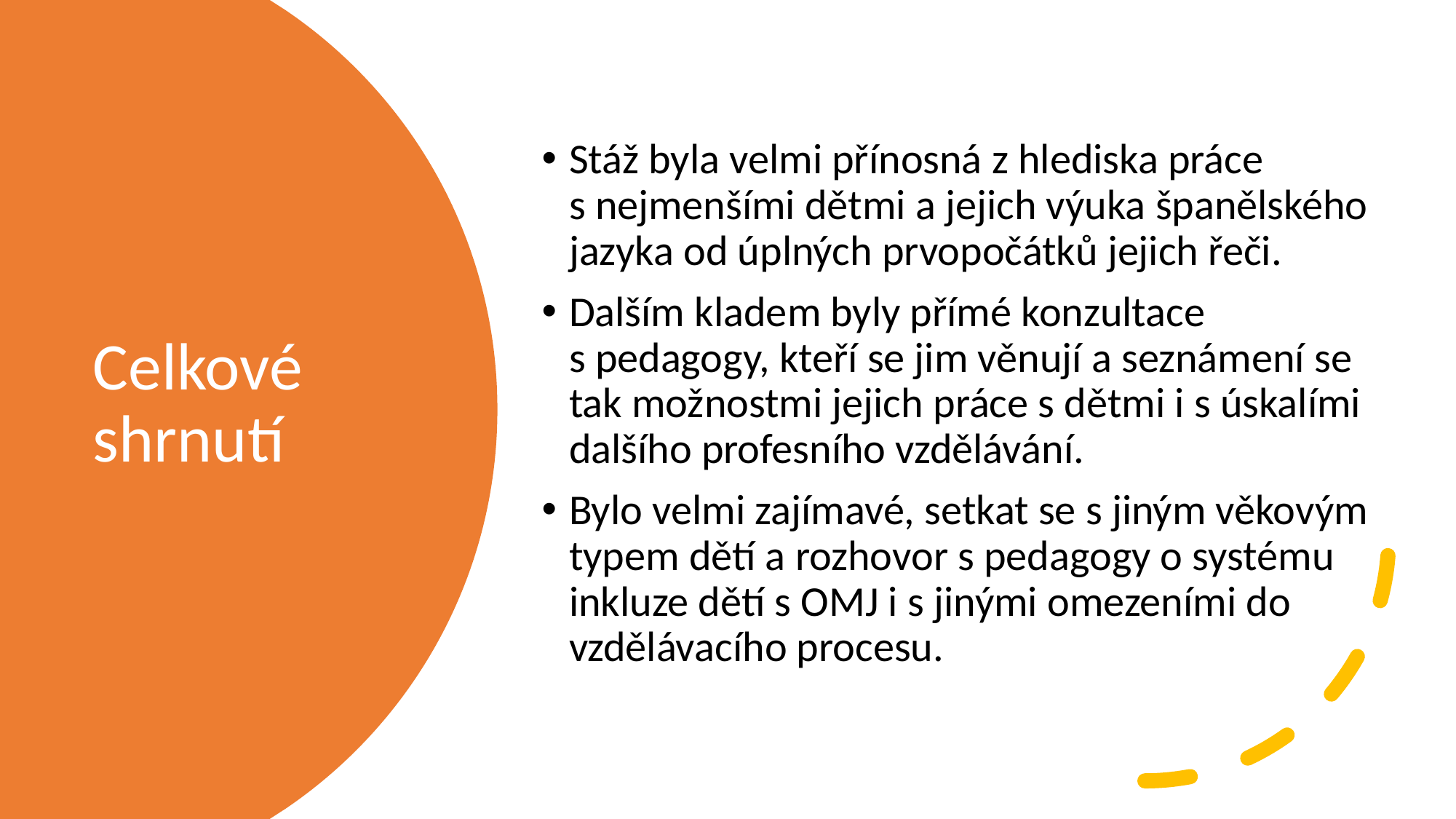

Stáž byla velmi přínosná z hlediska práce             s nejmenšími dětmi a jejich výuka španělského jazyka od úplných prvopočátků jejich řeči.
Dalším kladem byly přímé konzultace                   s pedagogy, kteří se jim věnují a seznámení se tak možnostmi jejich práce s dětmi i s úskalími dalšího profesního vzdělávání.
Bylo velmi zajímavé, setkat se s jiným věkovým typem dětí a rozhovor s pedagogy o systému inkluze dětí s OMJ i s jinými omezeními do vzdělávacího procesu.
# Celkové shrnutí